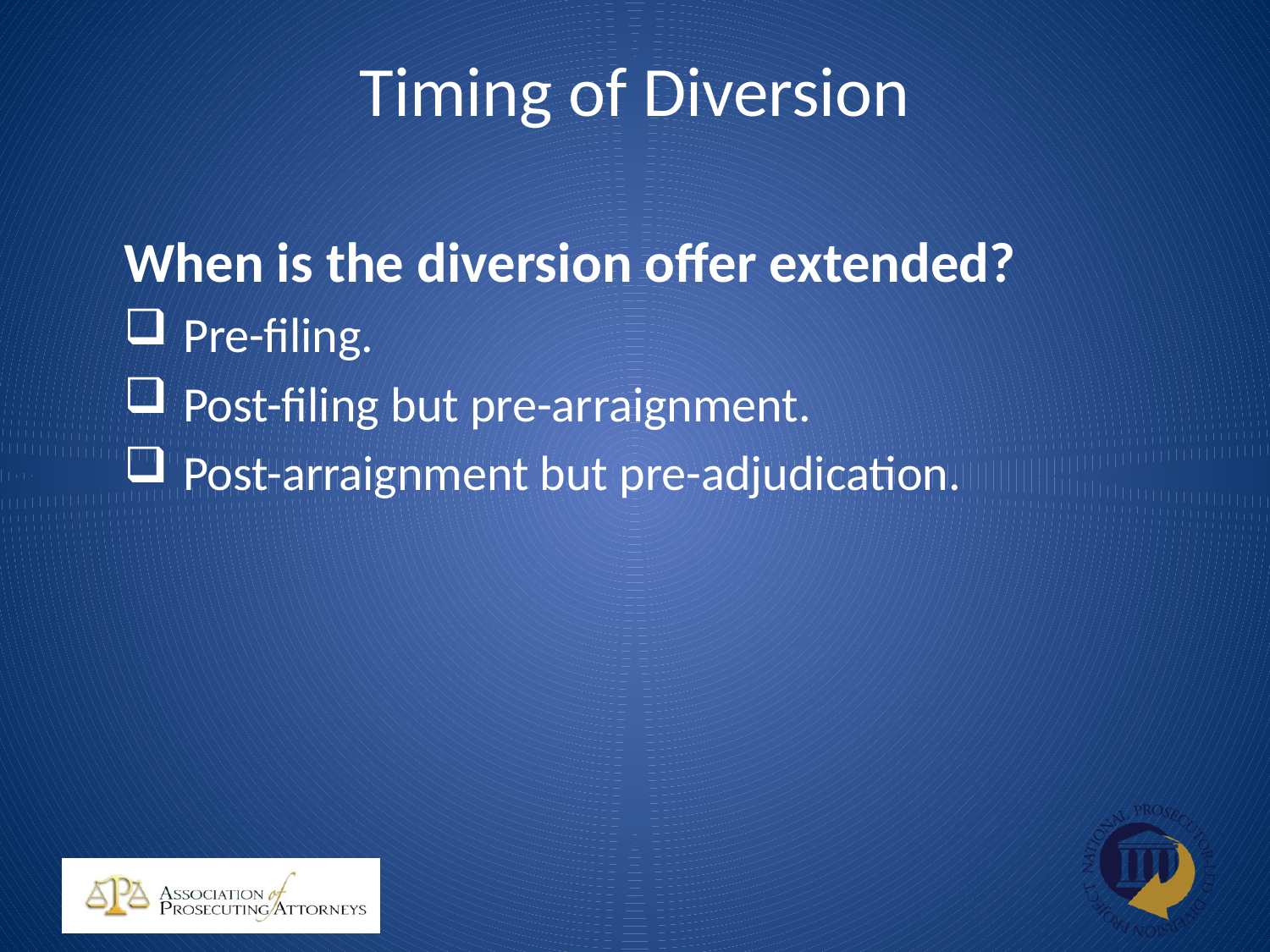

# Timing of Diversion
When is the diversion offer extended?
 Pre-filing.
 Post-filing but pre-arraignment.
 Post-arraignment but pre-adjudication.